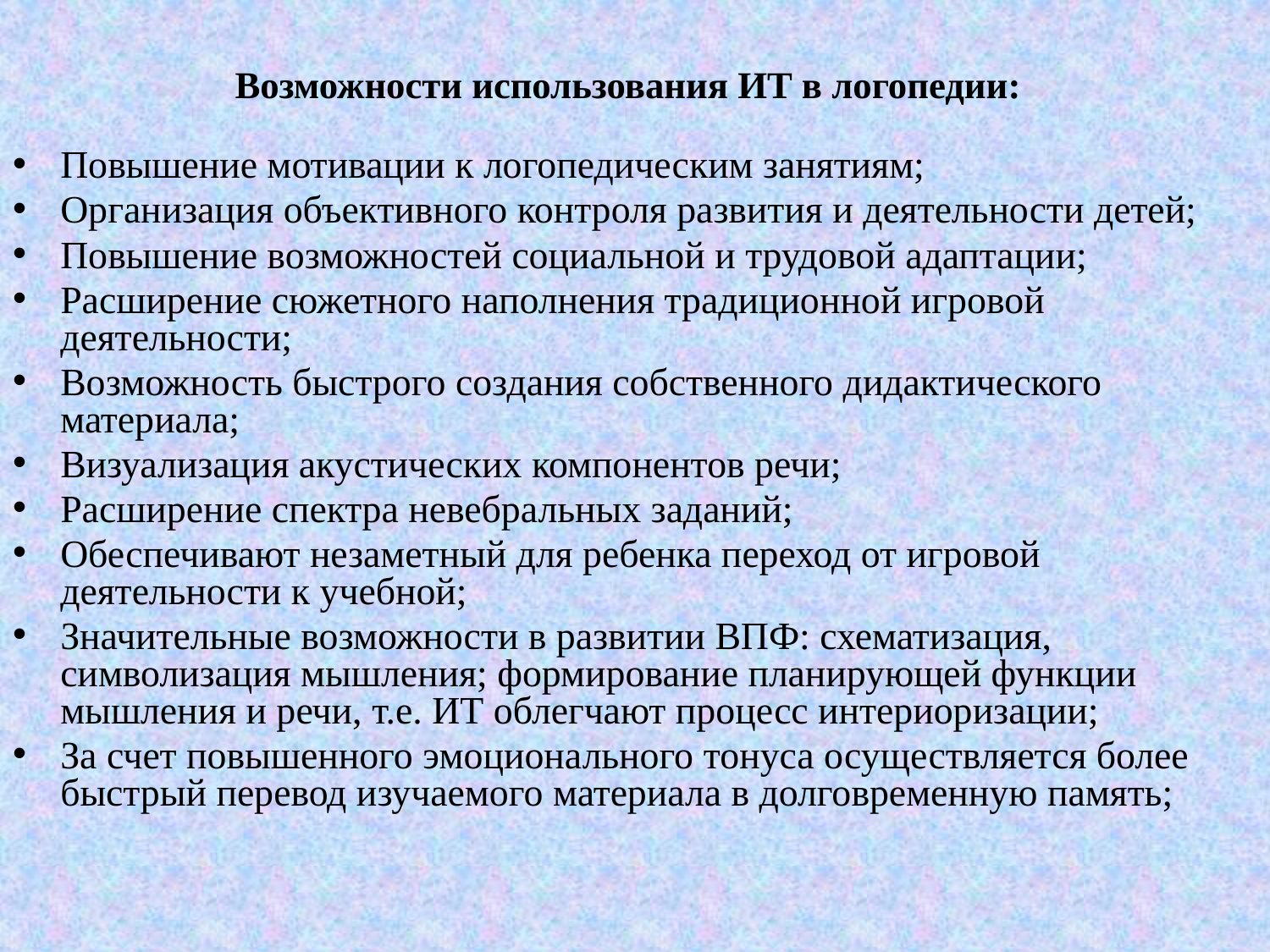

# Возможности использования ИТ в логопедии:
Повышение мотивации к логопедическим занятиям;
Организация объективного контроля развития и деятельности детей;
Повышение возможностей социальной и трудовой адаптации;
Расширение сюжетного наполнения традиционной игровой деятельности;
Возможность быстрого создания собственного дидактического материала;
Визуализация акустических компонентов речи;
Расширение спектра невебральных заданий;
Обеспечивают незаметный для ребенка переход от игровой деятельности к учебной;
Значительные возможности в развитии ВПФ: схематизация, символизация мышления; формирование планирующей функции мышления и речи, т.е. ИТ облегчают процесс интериоризации;
За счет повышенного эмоционального тонуса осуществляется более быстрый перевод изучаемого материала в долговременную память;